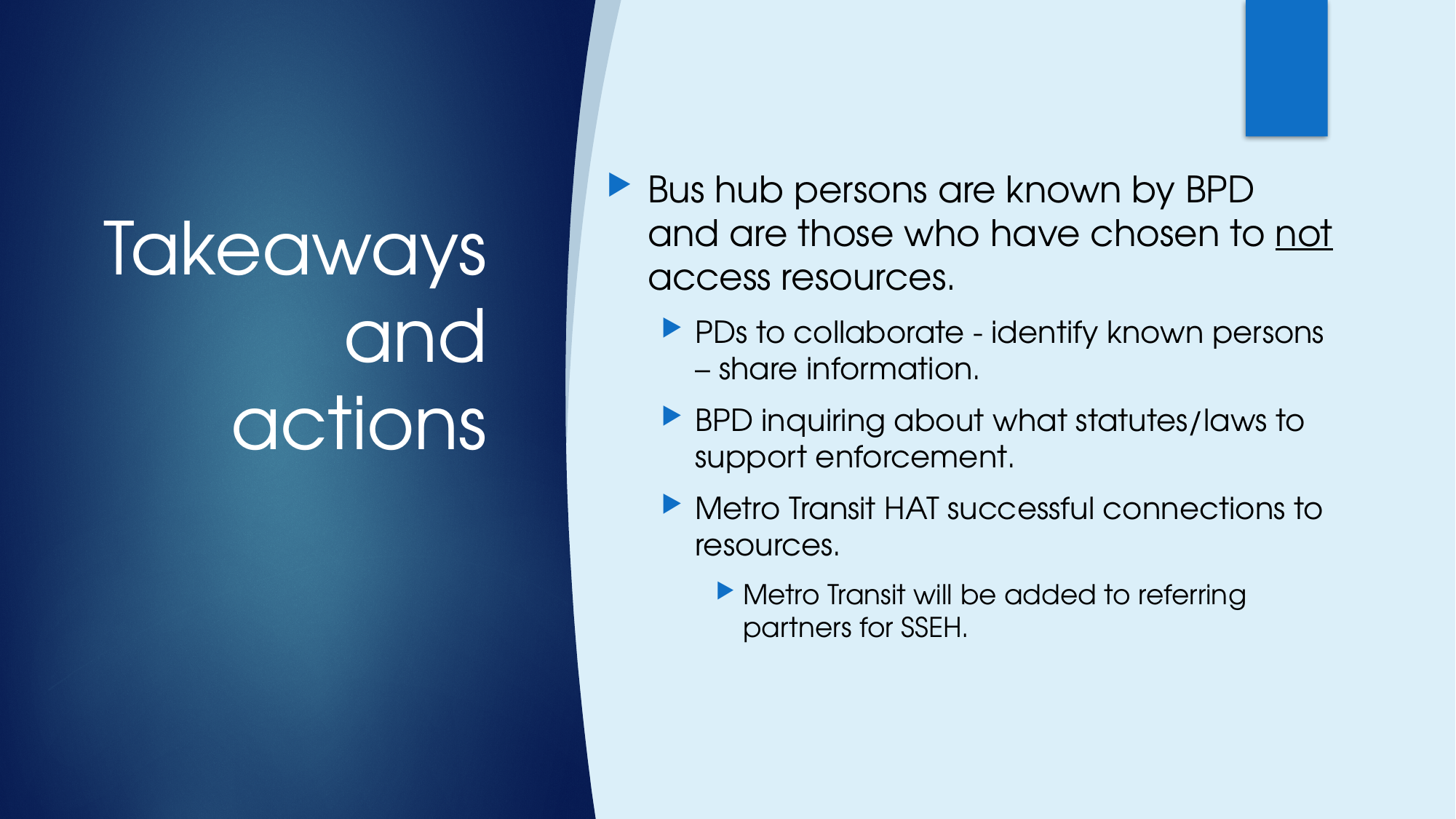

Bus hub persons are known by BPD and are those who have chosen to not access resources.
PDs to collaborate - identify known persons – share information.
BPD inquiring about what statutes/laws to support enforcement.
Metro Transit HAT successful connections to resources.
Metro Transit will be added to referring partners for SSEH.
# Takeaways and actions